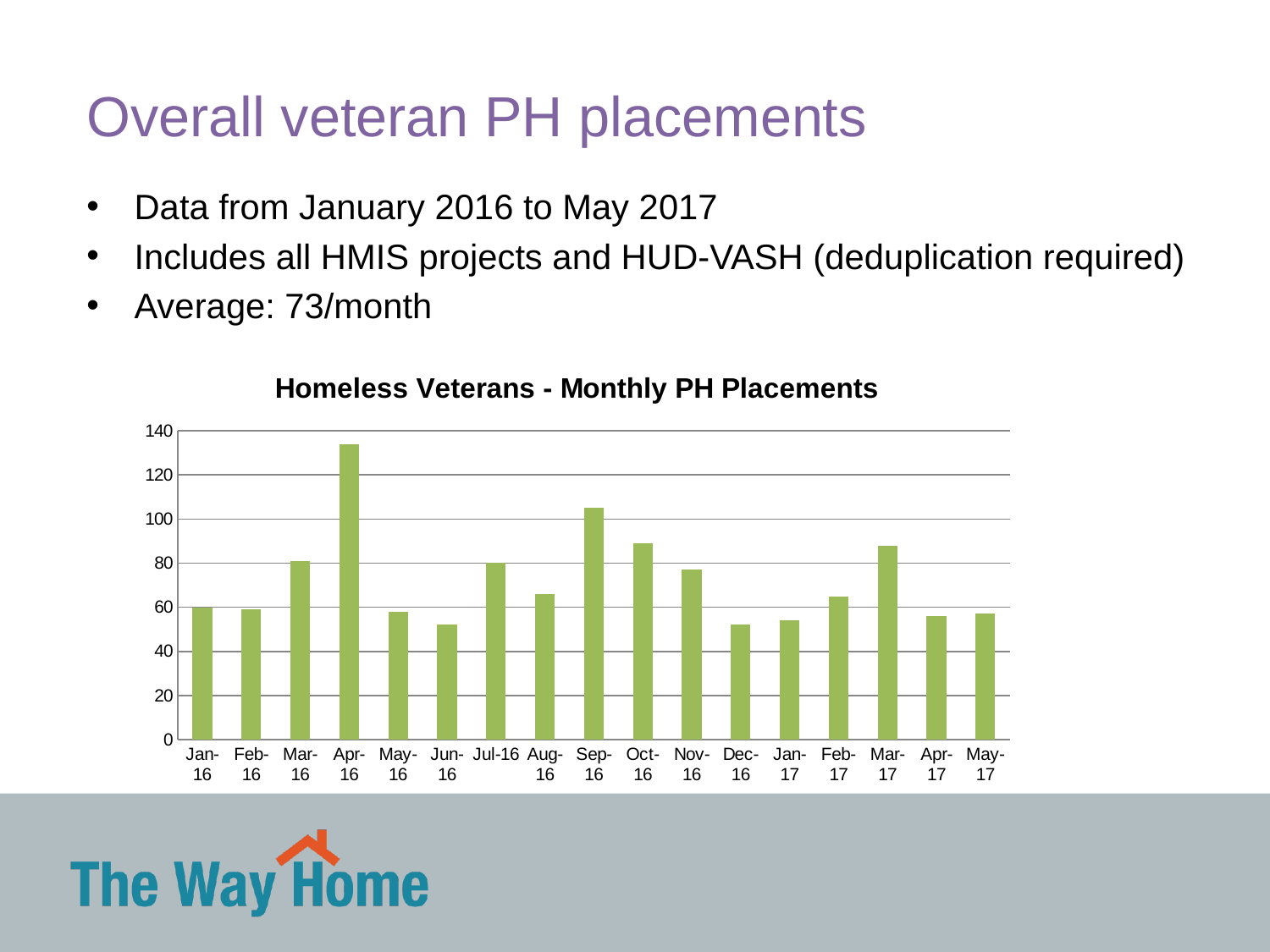

Overall veteran PH placements
Data from January 2016 to May 2017
Includes all HMIS projects and HUD-VASH (deduplication required)
Average: 73/month

### Chart: Homeless Veterans - Monthly PH Placements

| Category |  |
|---|---|
| 42370 | 60.0 |
| 42401 | 59.0 |
| 42430 | 81.0 |
| 42461 | 134.0 |
| 42491 | 58.0 |
| 42522 | 52.0 |
| 42552 | 80.0 |
| 42583 | 66.0 |
| 42614 | 105.0 |
| 42644 | 89.0 |
| 42675 | 77.0 |
| 42705 | 52.0 |
| 42736 | 54.0 |
| 42767 | 65.0 |
| 42795 | 88.0 |
| 42826 | 56.0 |
| 42856 | 57.0 |